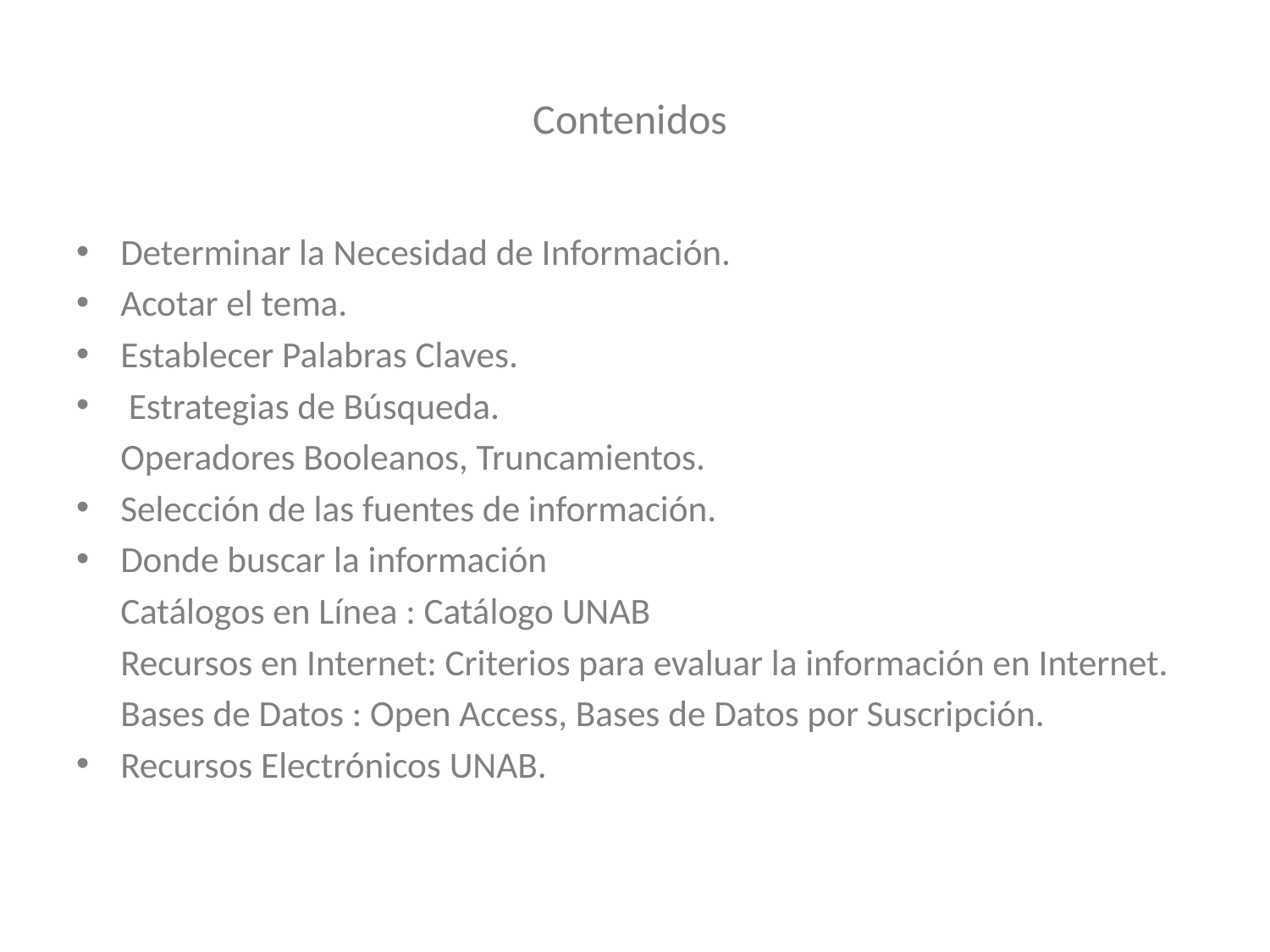

# Contenidos
Determinar la Necesidad de Información.
Acotar el tema.
Establecer Palabras Claves.
 Estrategias de Búsqueda.
		Operadores Booleanos, Truncamientos.
Selección de las fuentes de información.
Donde buscar la información
	Catálogos en Línea : Catálogo UNAB
	Recursos en Internet: Criterios para evaluar la información en Internet.
	Bases de Datos : Open Access, Bases de Datos por Suscripción.
Recursos Electrónicos UNAB.